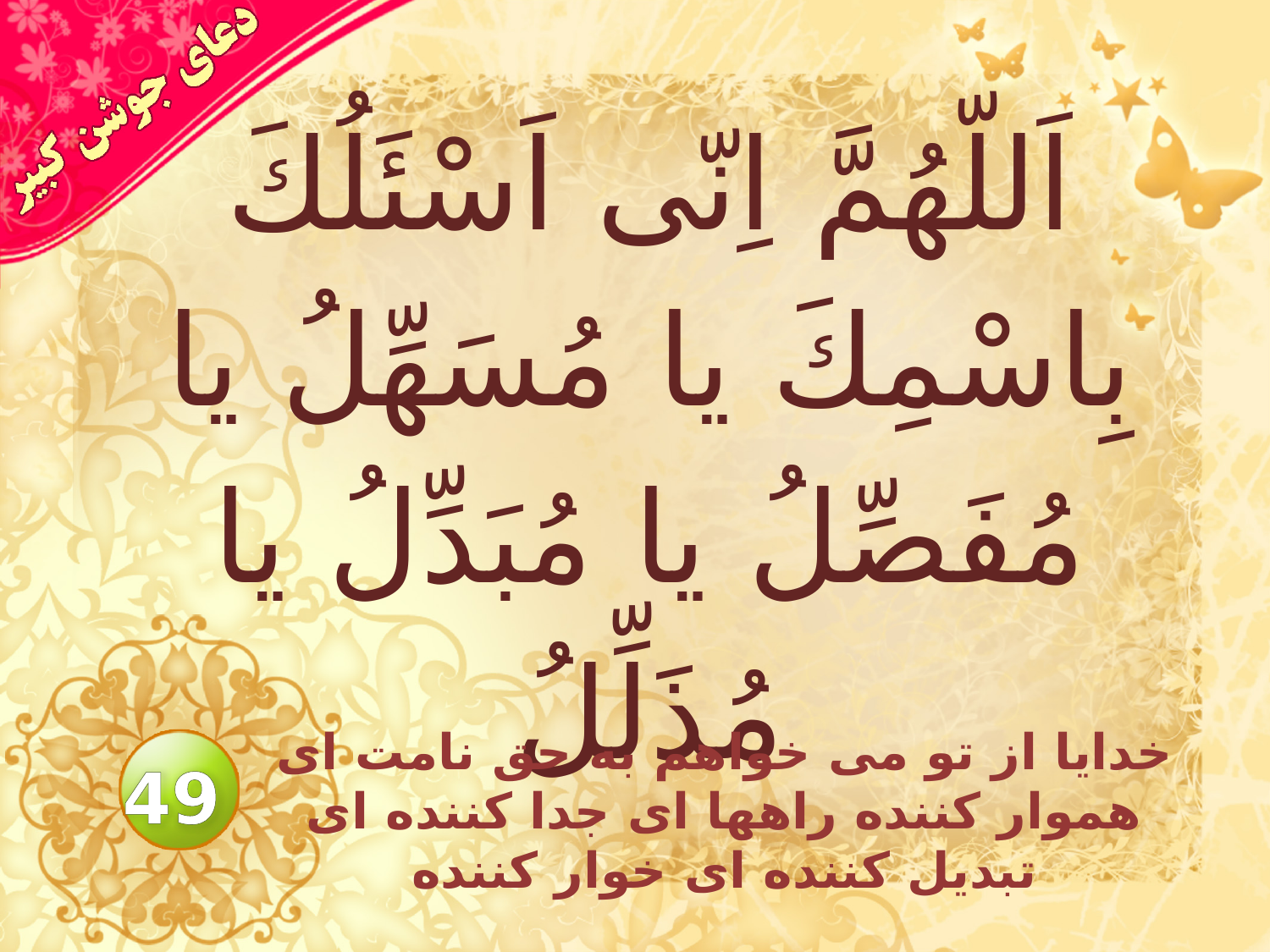

# اَللّهُمَّ اِنّى اَسْئَلُكَ بِاسْمِكَ يا مُسَهِّلُ يا مُفَصِّلُ يا مُبَدِّلُ يا مُذَلِّلُ
خدايا از تو مى خواهم به حق نامت اى هموار كننده راهها اى جدا كننده اى تبديل كننده اى خوار كننده
49